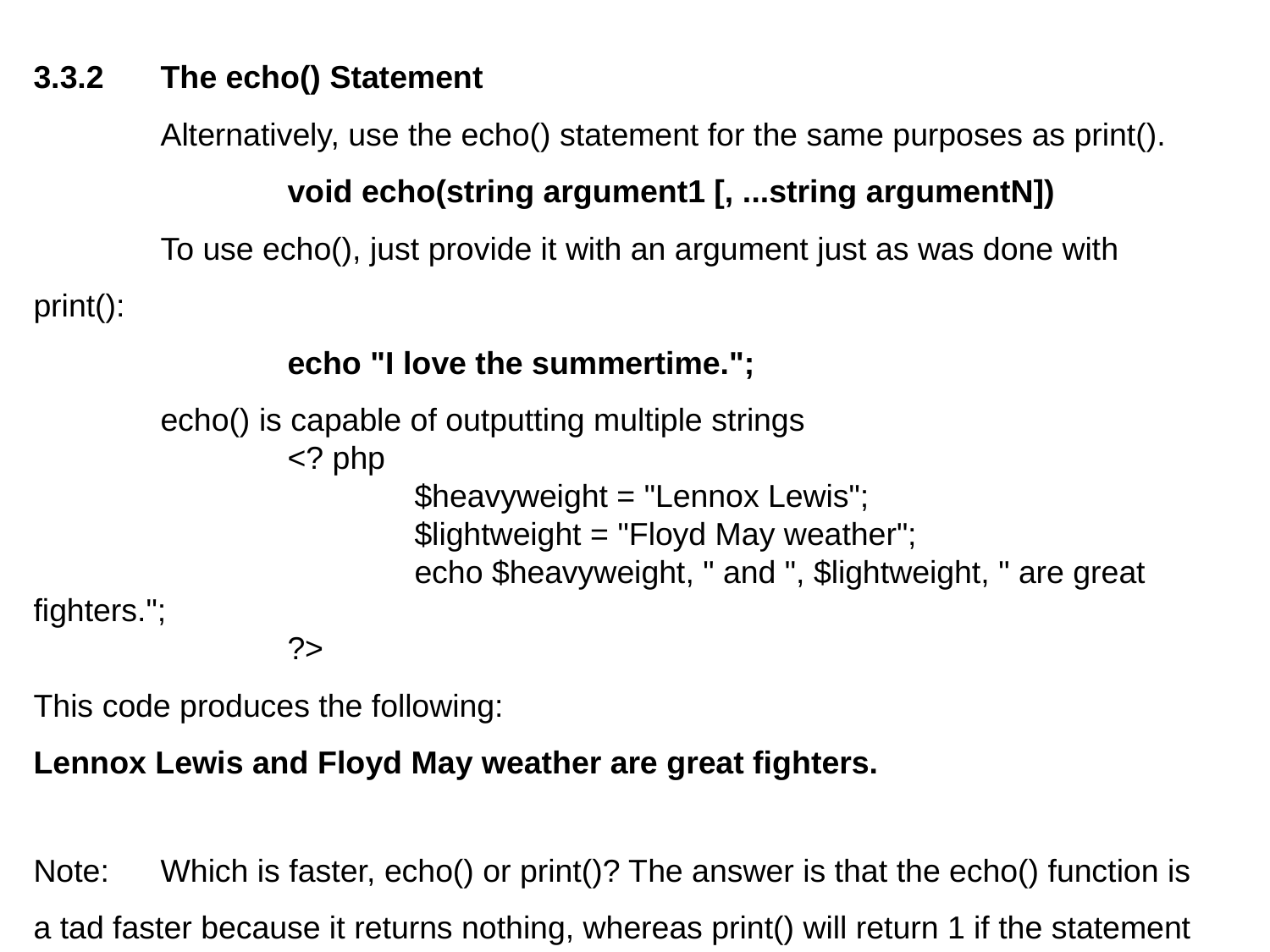

3.3.2	The echo() Statement
	Alternatively, use the echo() statement for the same purposes as print().
		void echo(string argument1 [, ...string argumentN])
	To use echo(), just provide it with an argument just as was done with print():
		echo "I love the summertime.";
	echo() is capable of outputting multiple strings
		<? php
			$heavyweight = "Lennox Lewis";
			$lightweight = "Floyd May weather";
			echo $heavyweight, " and ", $lightweight, " are great fighters.";
		?>
This code produces the following:
Lennox Lewis and Floyd May weather are great fighters.

Note: 	Which is faster, echo() or print()? The answer is that the echo() function is a tad faster because it returns nothing, whereas print() will return 1 if the statement is successfully output.